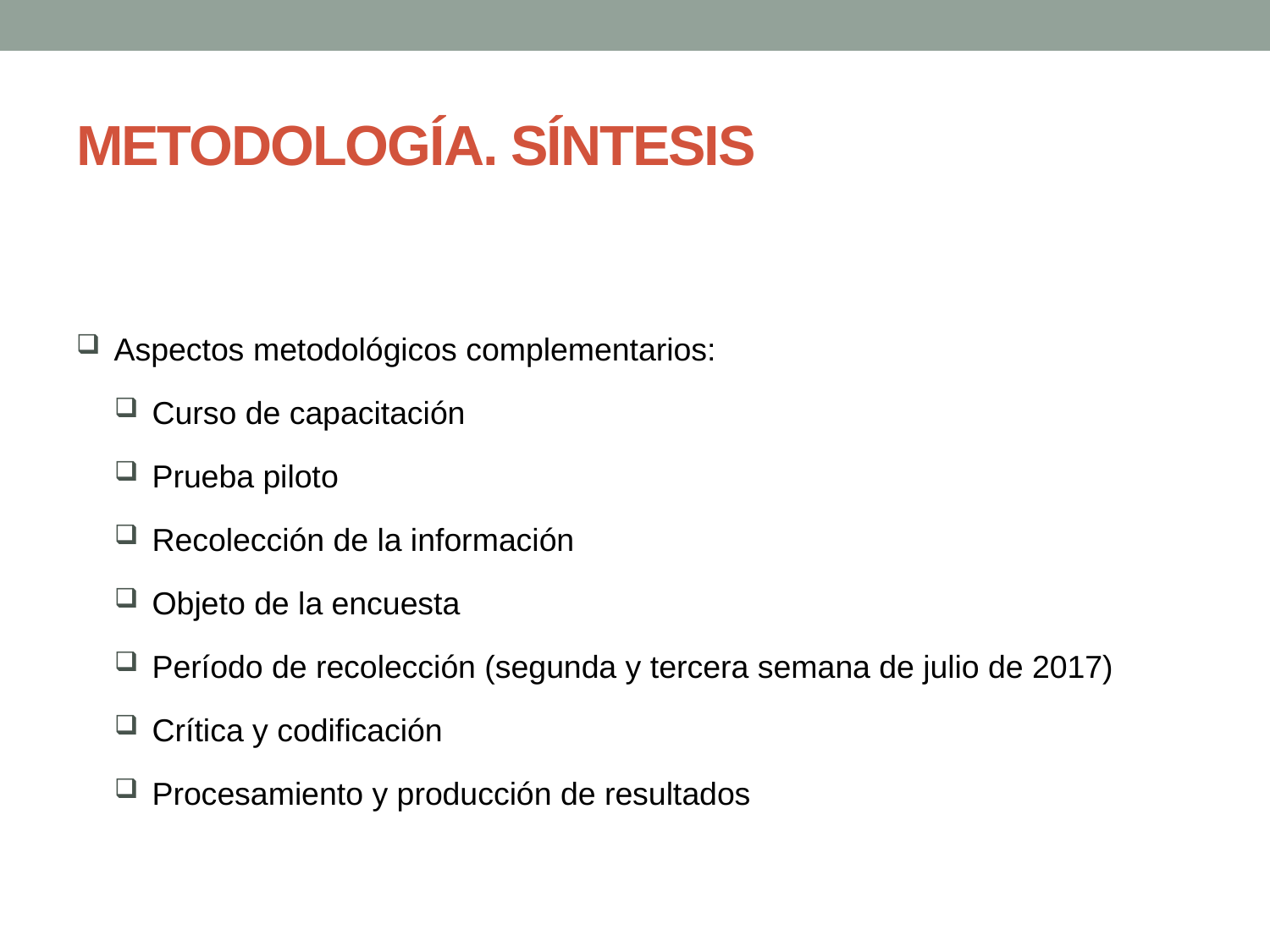

# METODOLOGÍA. SÍNTESIS
Aspectos metodológicos complementarios:
Curso de capacitación
Prueba piloto
Recolección de la información
Objeto de la encuesta
Período de recolección (segunda y tercera semana de julio de 2017)
Crítica y codificación
Procesamiento y producción de resultados